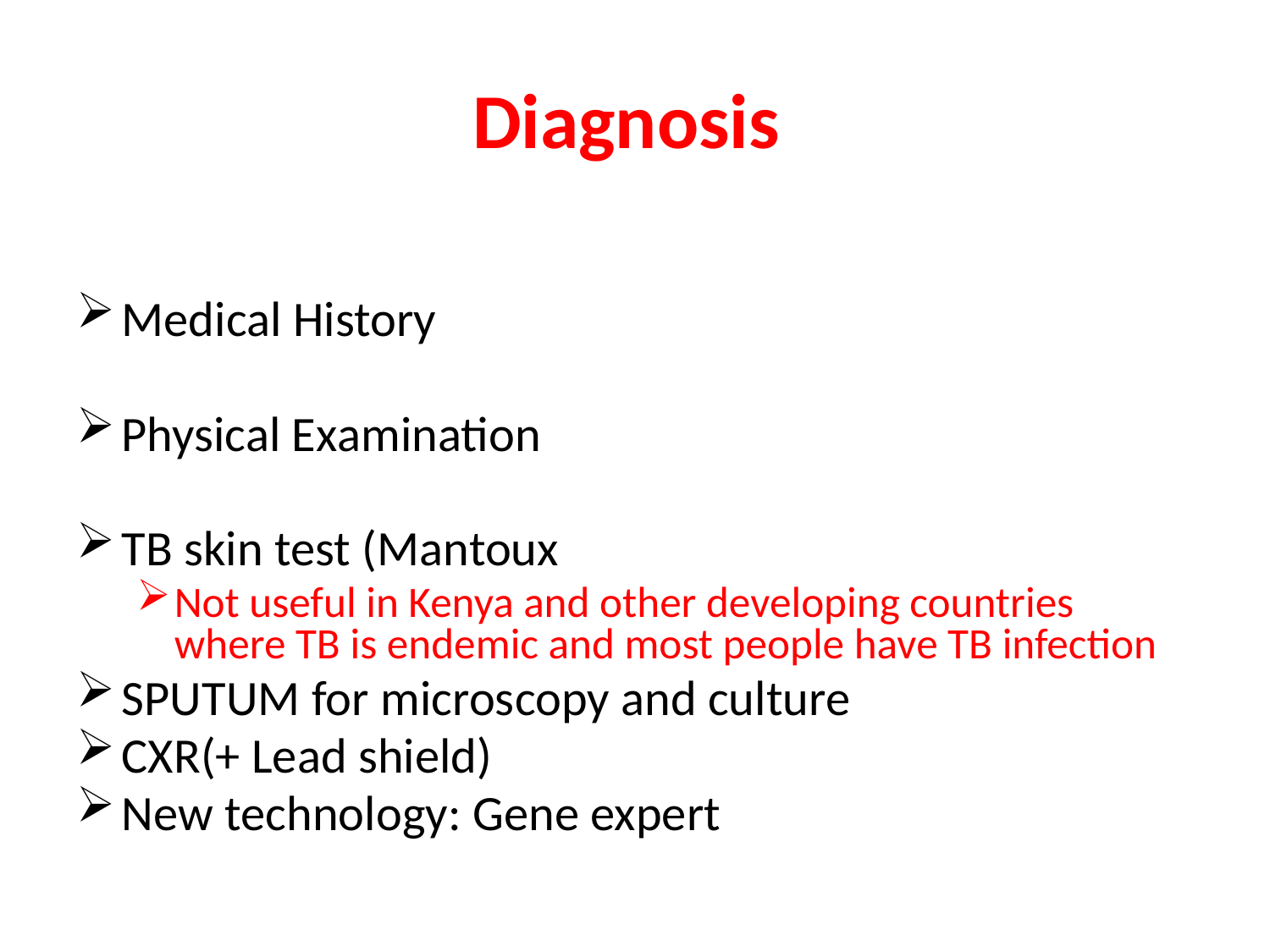

# Diagnosis

Medical History

Physical Examination

TB skin test (Mantoux
Not useful in Kenya and other developing countries where TB is endemic and most people have TB infection
SPUTUM for microscopy and culture
CXR(+ Lead shield)
New technology: Gene expert